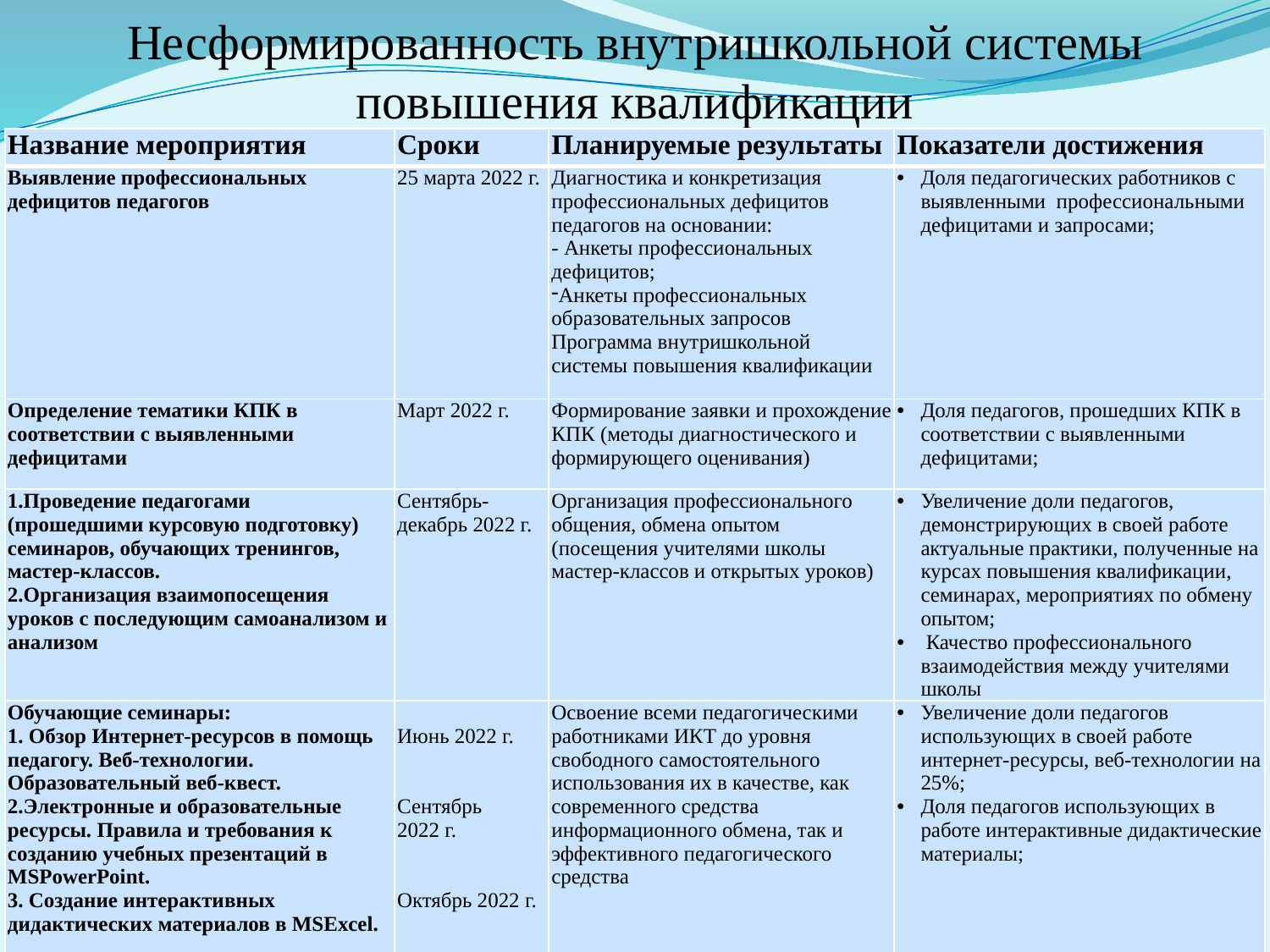

# Несформированность внутришкольной системы повышения квалификации
| Название мероприятия | Сроки | Планируемые результаты | Показатели достижения |
| --- | --- | --- | --- |
| Выявление профессиональных дефицитов педагогов | 25 марта 2022 г. | Диагностика и конкретизация профессиональных дефицитов педагогов на основании: - Анкеты профессиональных дефицитов; Анкеты профессиональных образовательных запросов Программа внутришкольной системы повышения квалификации | Доля педагогических работников с выявленными профессиональными дефицитами и запросами; |
| Определение тематики КПК в соответствии с выявленными дефицитами | Март 2022 г. | Формирование заявки и прохождение КПК (методы диагностического и формирующего оценивания) | Доля педагогов, прошедших КПК в соответствии с выявленными дефицитами; |
| 1.Проведение педагогами (прошедшими курсовую подготовку) семинаров, обучающих тренингов, мастер-классов. 2.Организация взаимопосещения уроков с последующим самоанализом и анализом | Сентябрь-декабрь 2022 г. | Организация профессионального общения, обмена опытом (посещения учителями школы мастер-классов и открытых уроков) | Увеличение доли педагогов, демонстрирующих в своей работе актуальные практики, полученные на курсах повышения квалификации, семинарах, мероприятиях по обмену опытом; Качество профессионального взаимодействия между учителями школы |
| Обучающие семинары: 1. Обзор Интернет-ресурсов в помощь педагогу. Веб-технологии. Образовательный веб-квест. 2.Электронные и образовательные ресурсы. Правила и требования к созданию учебных презентаций в MSPowerPoint. 3. Создание интерактивных дидактических материалов в MSExcel. | Июнь 2022 г. Сентябрь 2022 г. Октябрь 2022 г. | Освоение всеми педагогическими работниками ИКТ до уровня свободного самостоятельного использования их в качестве, как современного средства информационного обмена, так и эффективного педагогического средства | Увеличение доли педагогов использующих в своей работе интернет-ресурсы, веб-технологии на 25%; Доля педагогов использующих в работе интерактивные дидактические материалы; |